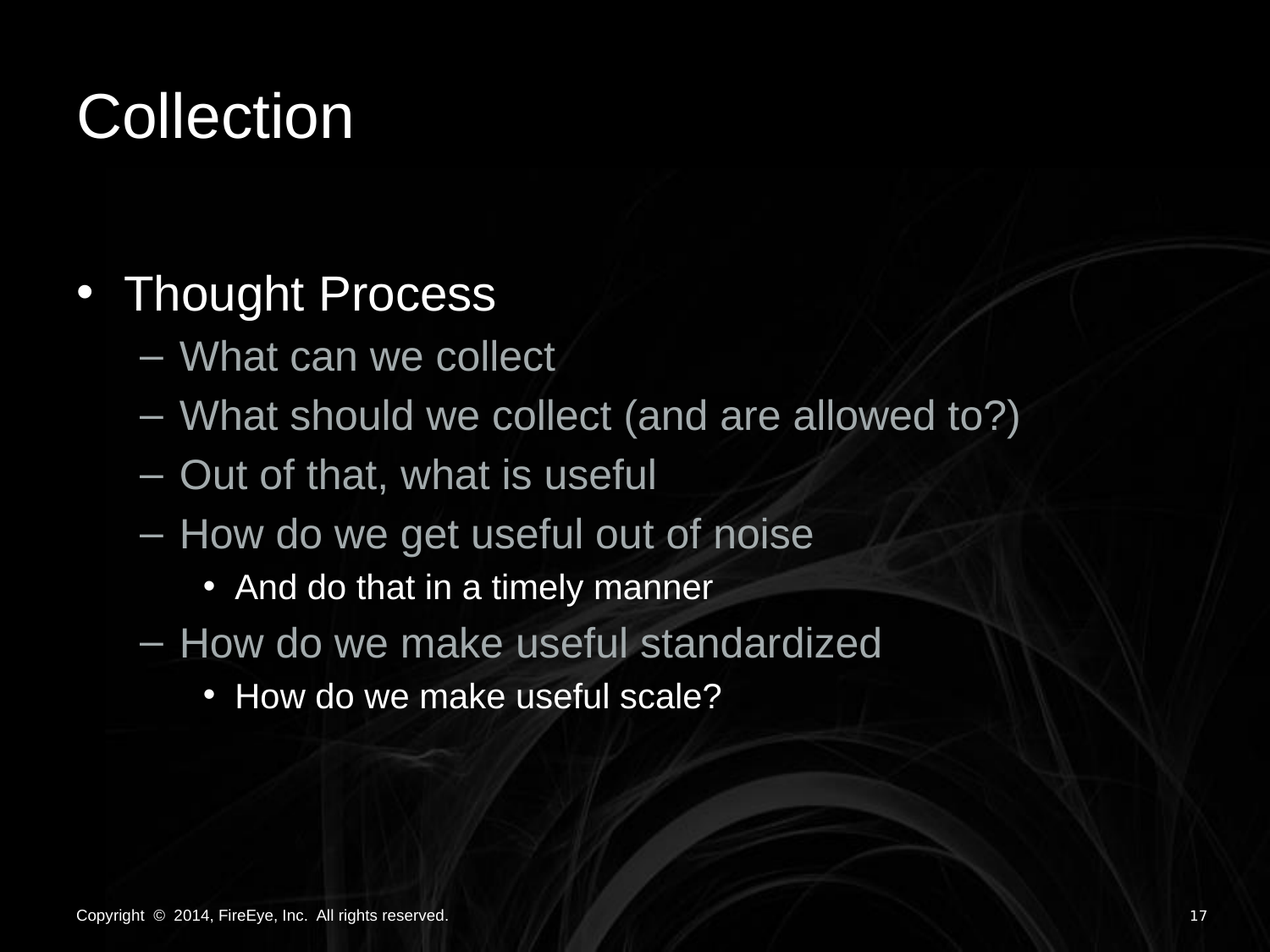

# Collection

Thought Process
What can we collect
What should we collect (and are allowed to?)
Out of that, what is useful
How do we get useful out of noise
And do that in a timely manner
How do we make useful standardized
How do we make useful scale?